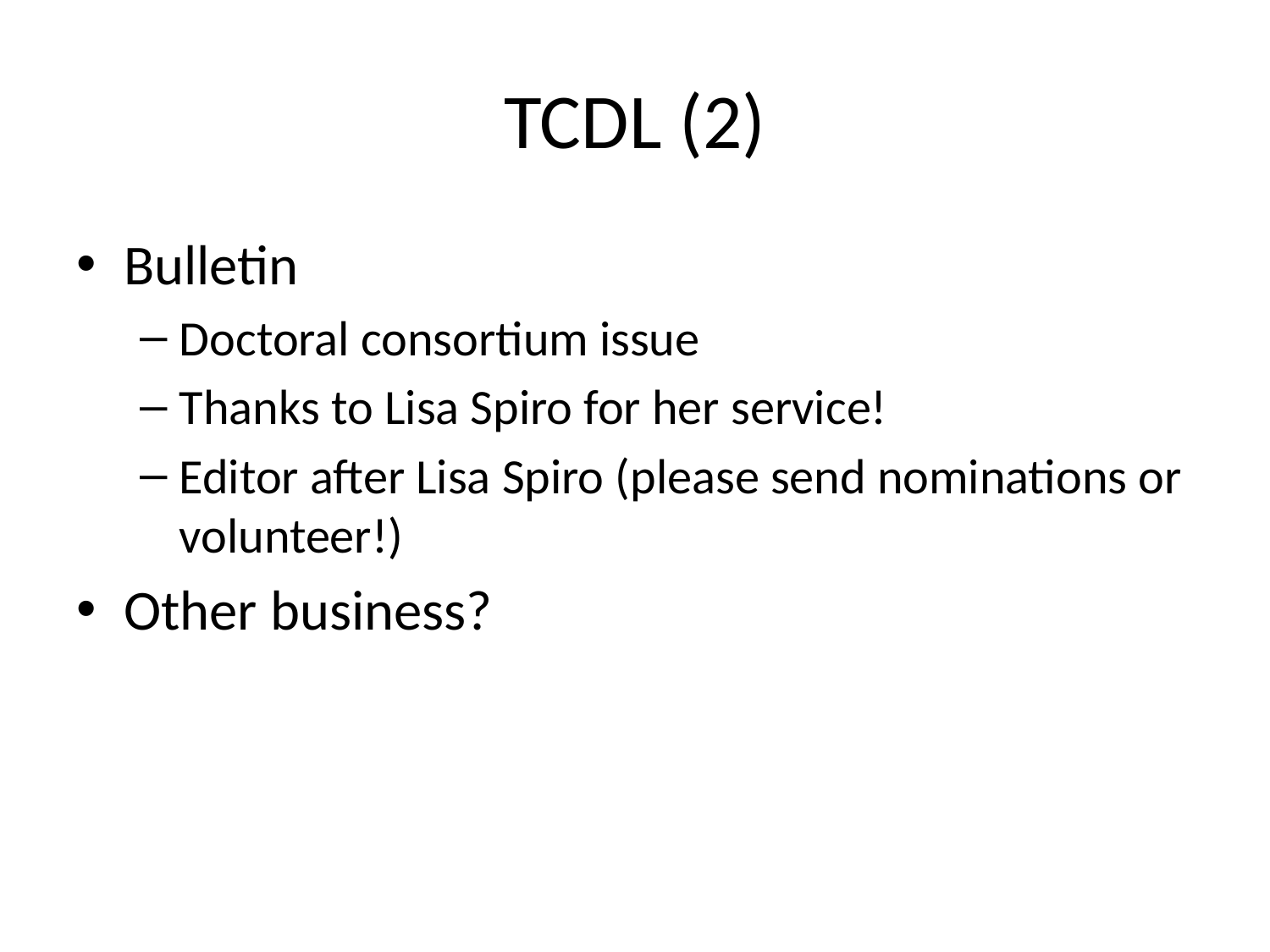

# TCDL (2)
Bulletin
Doctoral consortium issue
Thanks to Lisa Spiro for her service!
Editor after Lisa Spiro (please send nominations or volunteer!)
Other business?